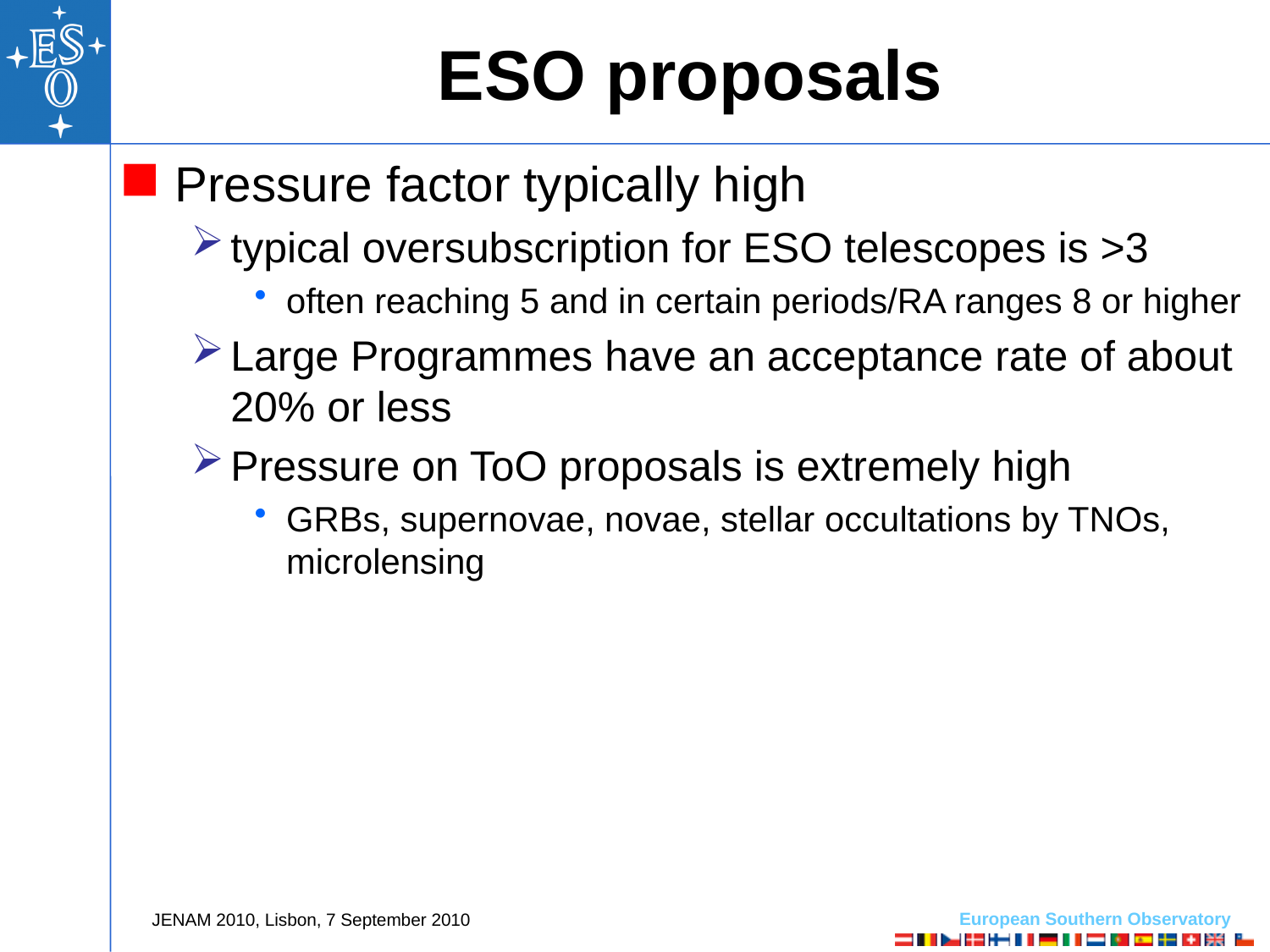

# ESO proposals
Pressure factor typically high
typical oversubscription for ESO telescopes is >3
often reaching 5 and in certain periods/RA ranges 8 or higher
Large Programmes have an acceptance rate of about 20% or less
Pressure on ToO proposals is extremely high
GRBs, supernovae, novae, stellar occultations by TNOs, microlensing